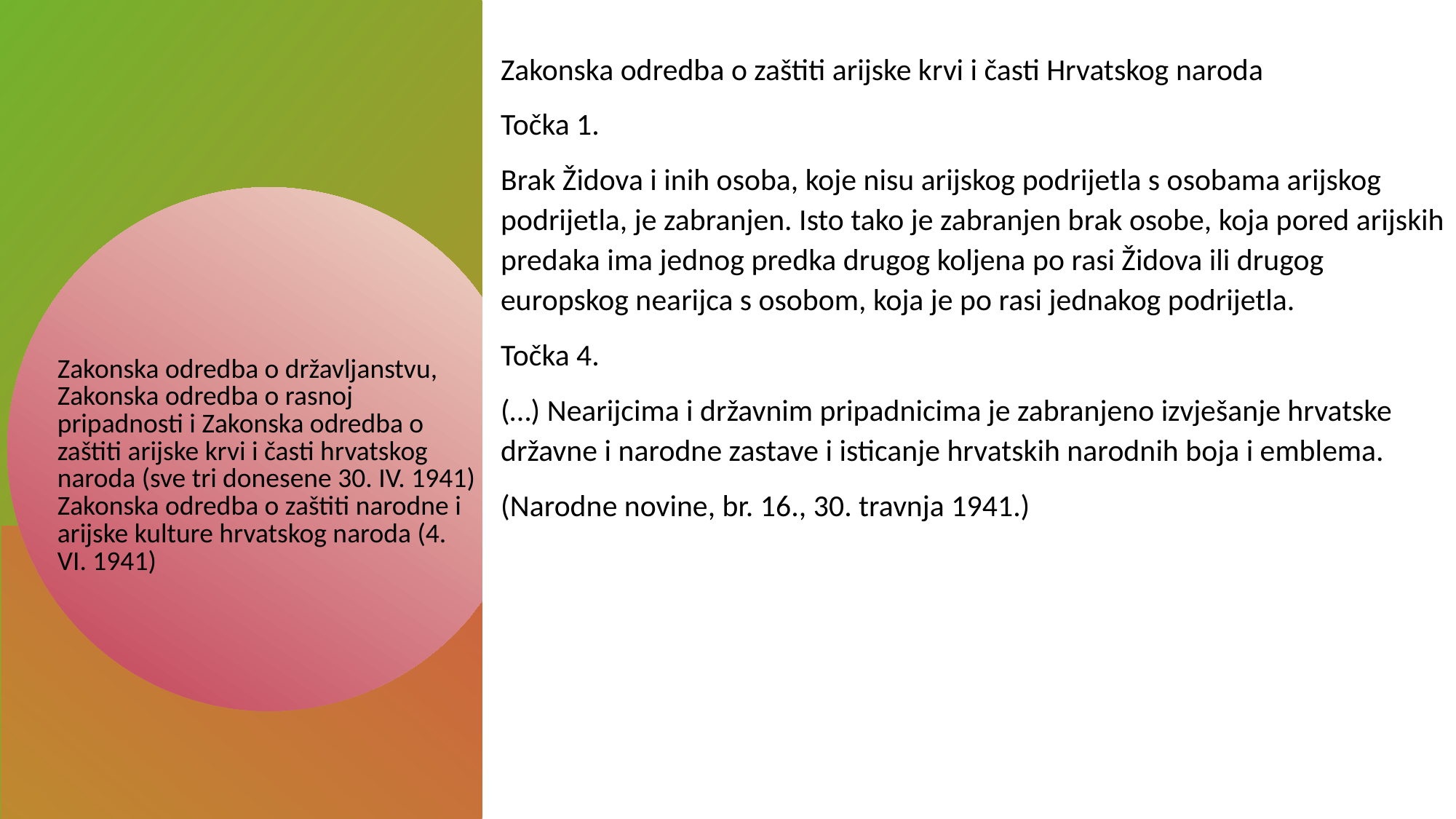

Zakonska odredba o zaštiti arijske krvi i časti Hrvatskog naroda
Točka 1.
Brak Židova i inih osoba, koje nisu arijskog podrijetla s osobama arijskog podrijetla, je zabranjen. Isto tako je zabranjen brak osobe, koja pored arijskih predaka ima jednog predka drugog koljena po rasi Židova ili drugog europskog nearijca s osobom, koja je po rasi jednakog podrijetla.
Točka 4.
(…) Nearijcima i državnim pripadnicima je zabranjeno izvješanje hrvatske državne i narodne zastave i isticanje hrvatskih narodnih boja i emblema.
(Narodne novine, br. 16., 30. travnja 1941.)

Zakonska odredba o državljanstvu, Zakonska odredba o rasnoj pripadnosti i Zakonska odredba o zaštiti arijske krvi i časti hrvatskog naroda (sve tri donesene 30. IV. 1941)
Zakonska odredba o zaštiti narodne i arijske kulture hrvatskog naroda (4. VI. 1941)